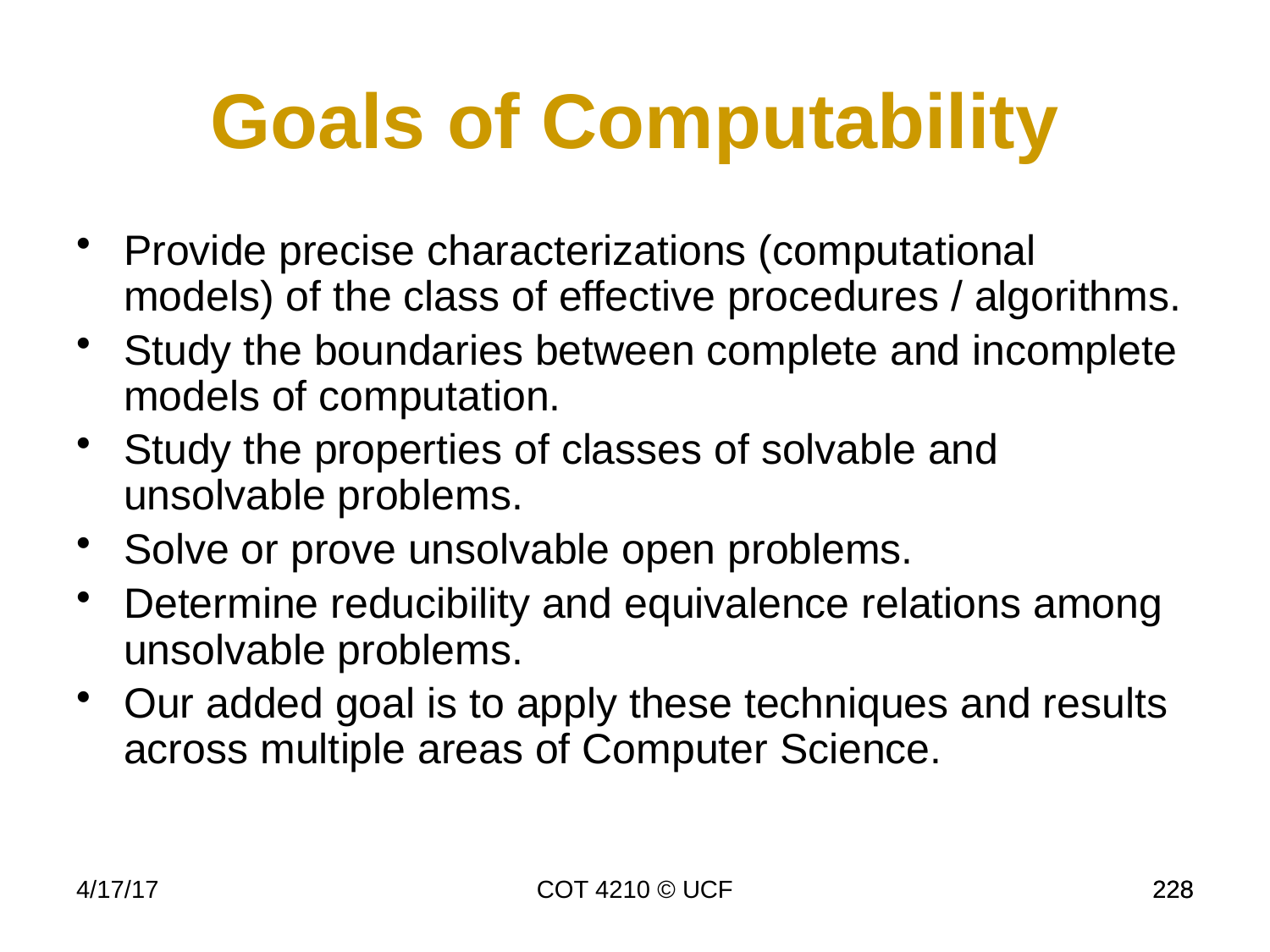

Goals of Computability
Provide precise characterizations (computational models) of the class of effective procedures / algorithms.
Study the boundaries between complete and incomplete models of computation.
Study the properties of classes of solvable and unsolvable problems.
Solve or prove unsolvable open problems.
Determine reducibility and equivalence relations among unsolvable problems.
Our added goal is to apply these techniques and results across multiple areas of Computer Science.
4/17/17
COT 4210 © UCF
228
228